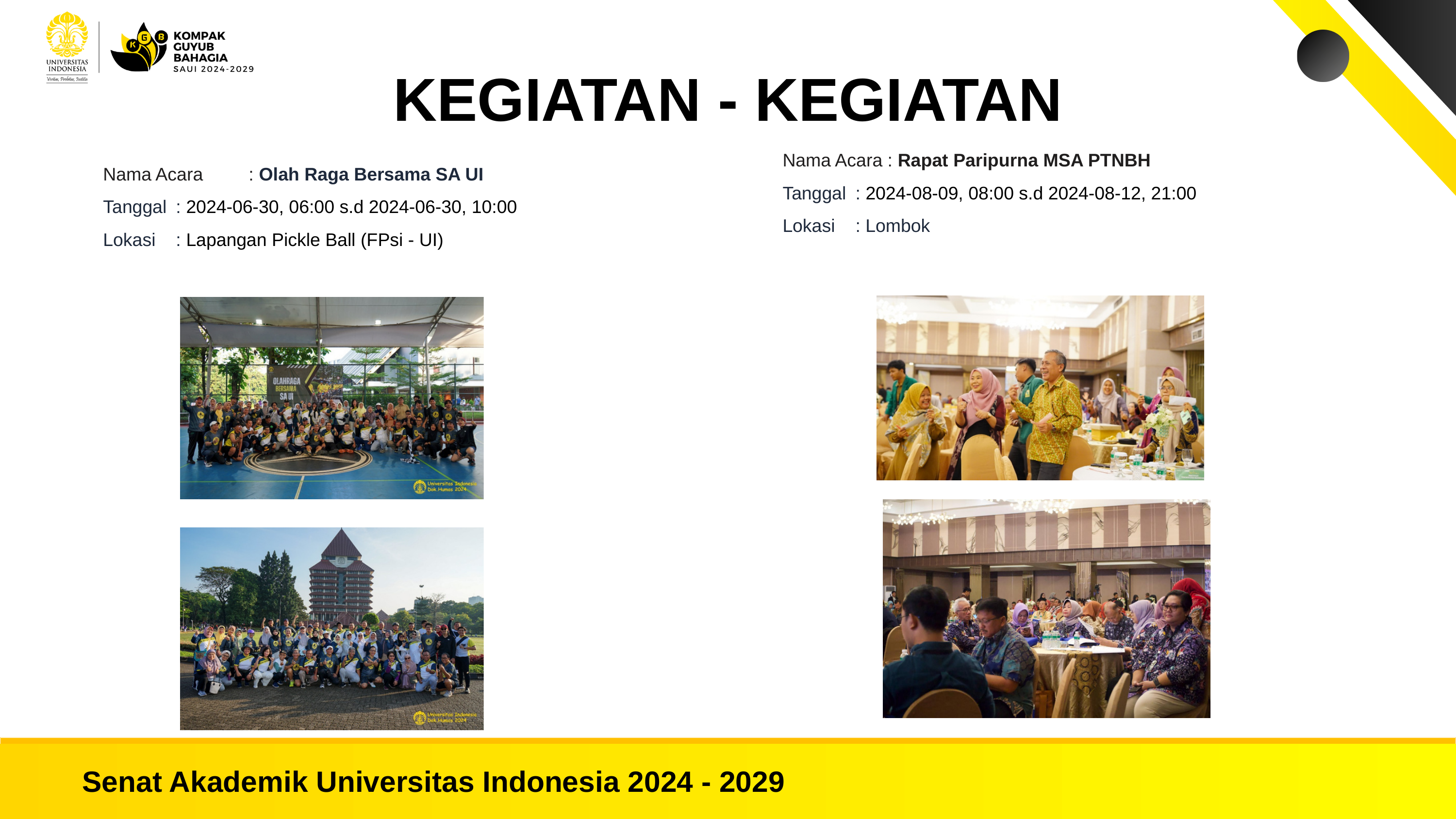

KEGIATAN - KEGIATAN

Nama Acara : Rapat Paripurna MSA PTNBH
Tanggal 	: 2024-08-09, 08:00 s.d 2024-08-12, 21:00
Lokasi 	: Lombok

Nama Acara	: Olah Raga Bersama SA UI
Tanggal 	: 2024-06-30, 06:00 s.d 2024-06-30, 10:00
Lokasi 	: Lapangan Pickle Ball (FPsi - UI)

                           Senat Akademik Universitas Indonesia 2024 – 2029

Senat Akademik Universitas Indonesia 2024 - 2029